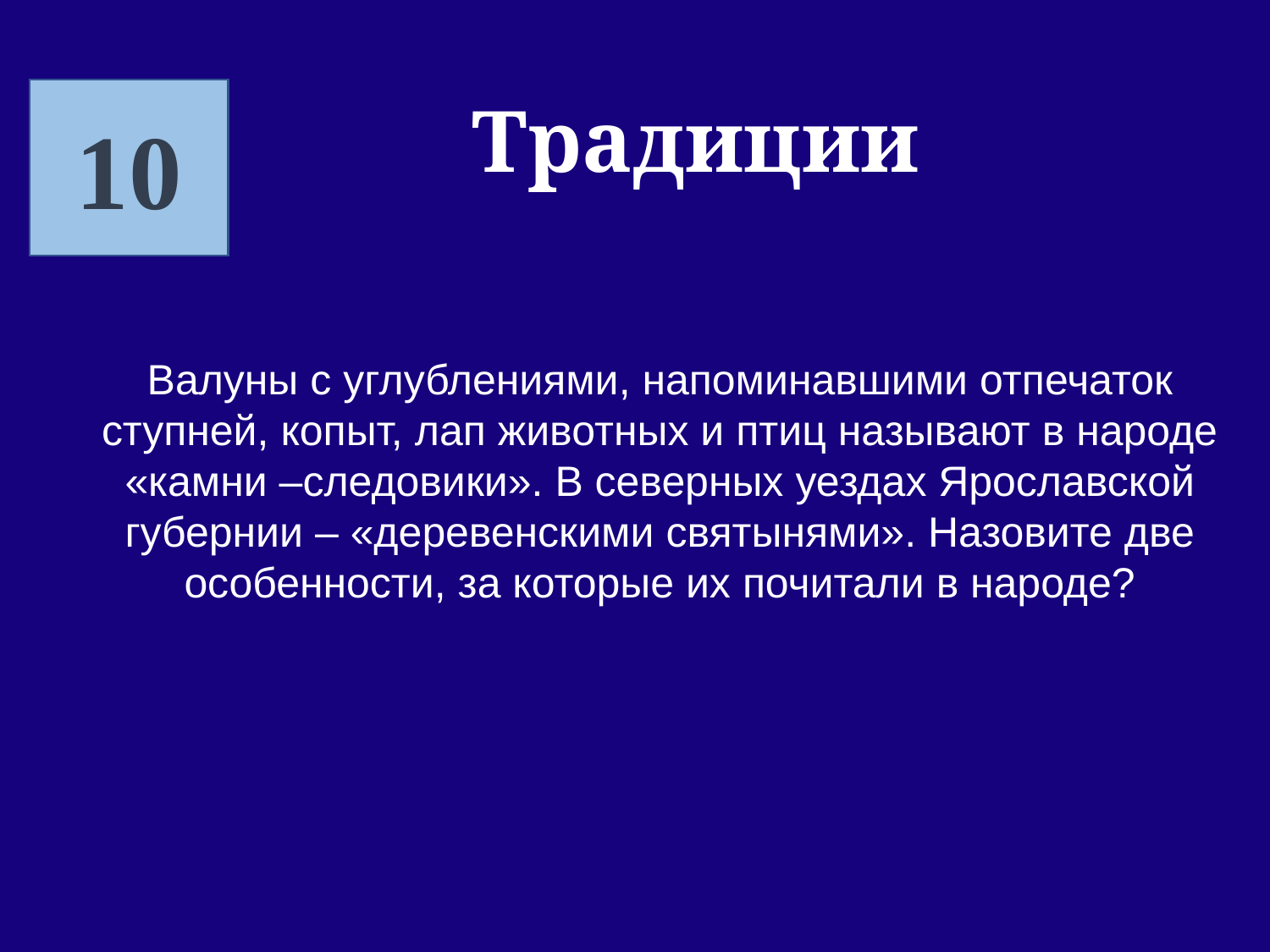

10
Традиции
Валуны с углублениями, напоминавшими отпечаток ступней, копыт, лап животных и птиц называют в народе «камни –следовики». В северных уездах Ярославской губернии – «деревенскими святынями». Назовите две особенности, за которые их почитали в народе?